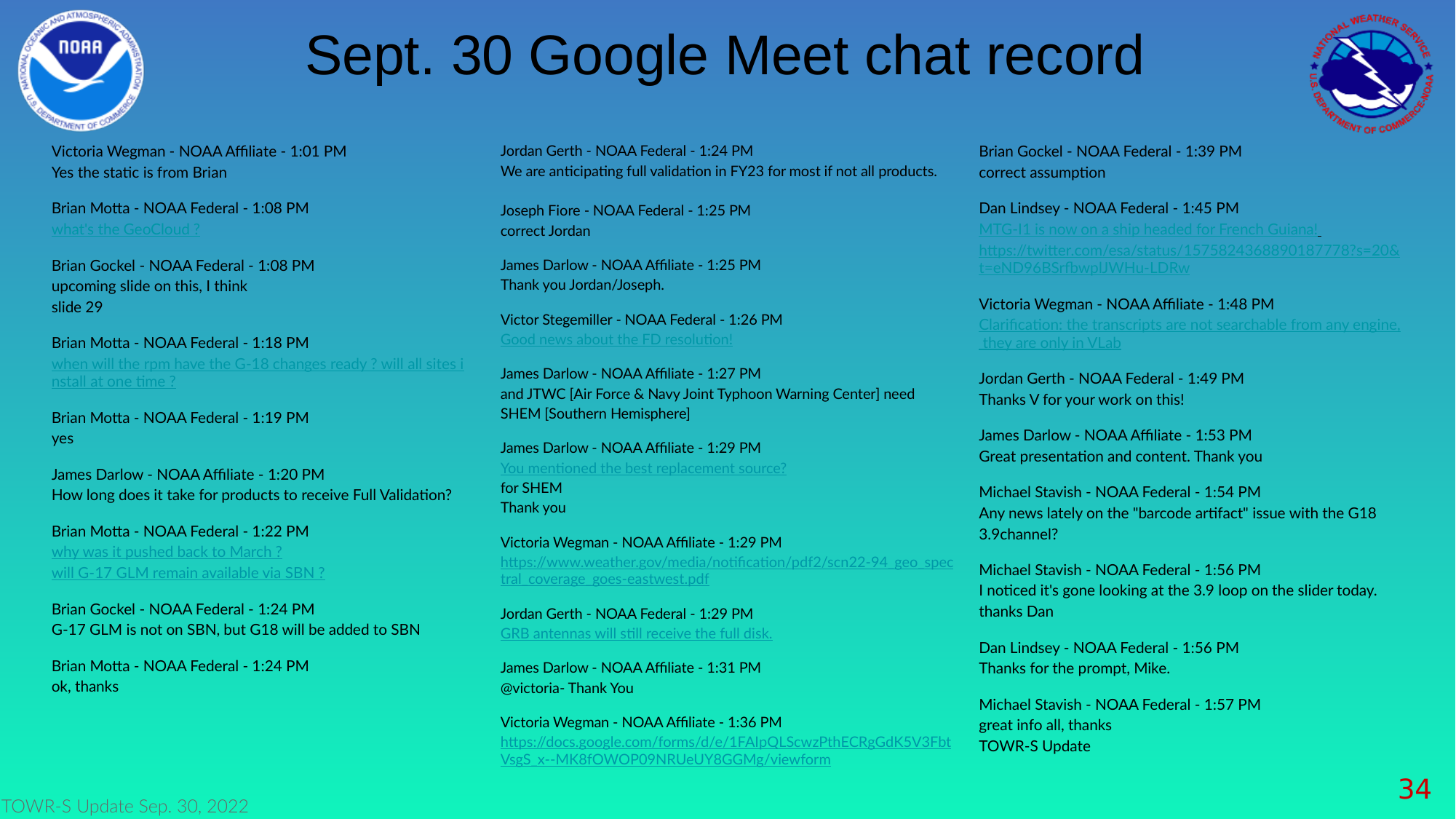

# Sept. 30 Google Meet chat record
Victoria Wegman - NOAA Affiliate - 1:01 PM
Yes the static is from Brian
Brian Motta - NOAA Federal - 1:08 PM
what's the GeoCloud ?
Brian Gockel - NOAA Federal - 1:08 PM
upcoming slide on this, I think
slide 29
Brian Motta - NOAA Federal - 1:18 PM
when will the rpm have the G-18 changes ready ? will all sites install at one time ?
Brian Motta - NOAA Federal - 1:19 PM
yes
James Darlow - NOAA Affiliate - 1:20 PM
How long does it take for products to receive Full Validation?
Brian Motta - NOAA Federal - 1:22 PM
why was it pushed back to March ?
will G-17 GLM remain available via SBN ?
Brian Gockel - NOAA Federal - 1:24 PM
G-17 GLM is not on SBN, but G18 will be added to SBN
Brian Motta - NOAA Federal - 1:24 PM
ok, thanks
Jordan Gerth - NOAA Federal - 1:24 PM
We are anticipating full validation in FY23 for most if not all products.

Joseph Fiore - NOAA Federal - 1:25 PM
correct Jordan
James Darlow - NOAA Affiliate - 1:25 PM
Thank you Jordan/Joseph.
Victor Stegemiller - NOAA Federal - 1:26 PM
Good news about the FD resolution!
James Darlow - NOAA Affiliate - 1:27 PM
and JTWC [Air Force & Navy Joint Typhoon Warning Center] need SHEM [Southern Hemisphere]
James Darlow - NOAA Affiliate - 1:29 PM
You mentioned the best replacement source?
for SHEM
Thank you
Victoria Wegman - NOAA Affiliate - 1:29 PM
https://www.weather.gov/media/notification/pdf2/scn22-94_geo_spectral_coverage_goes-eastwest.pdf
Jordan Gerth - NOAA Federal - 1:29 PM
GRB antennas will still receive the full disk.
James Darlow - NOAA Affiliate - 1:31 PM
@victoria- Thank You
Victoria Wegman - NOAA Affiliate - 1:36 PM
https://docs.google.com/forms/d/e/1FAIpQLScwzPthECRgGdK5V3FbtVsgS_x--MK8fOWOP09NRUeUY8GGMg/viewform

Brian Gockel - NOAA Federal - 1:39 PM
correct assumption
Dan Lindsey - NOAA Federal - 1:45 PM
MTG-I1 is now on a ship headed for French Guiana! https://twitter.com/esa/status/1575824368890187778?s=20&t=eND96BSrfbwplJWHu-LDRw
Victoria Wegman - NOAA Affiliate - 1:48 PM
Clarification: the transcripts are not searchable from any engine, they are only in VLab
Jordan Gerth - NOAA Federal - 1:49 PM
Thanks V for your work on this!
James Darlow - NOAA Affiliate - 1:53 PM
Great presentation and content. Thank you
Michael Stavish - NOAA Federal - 1:54 PM
Any news lately on the "barcode artifact" issue with the G18 3.9channel?
Michael Stavish - NOAA Federal - 1:56 PM
I noticed it's gone looking at the 3.9 loop on the slider today.
thanks Dan
Dan Lindsey - NOAA Federal - 1:56 PM
Thanks for the prompt, Mike.
Michael Stavish - NOAA Federal - 1:57 PM
great info all, thanks
TOWR-S Update

34